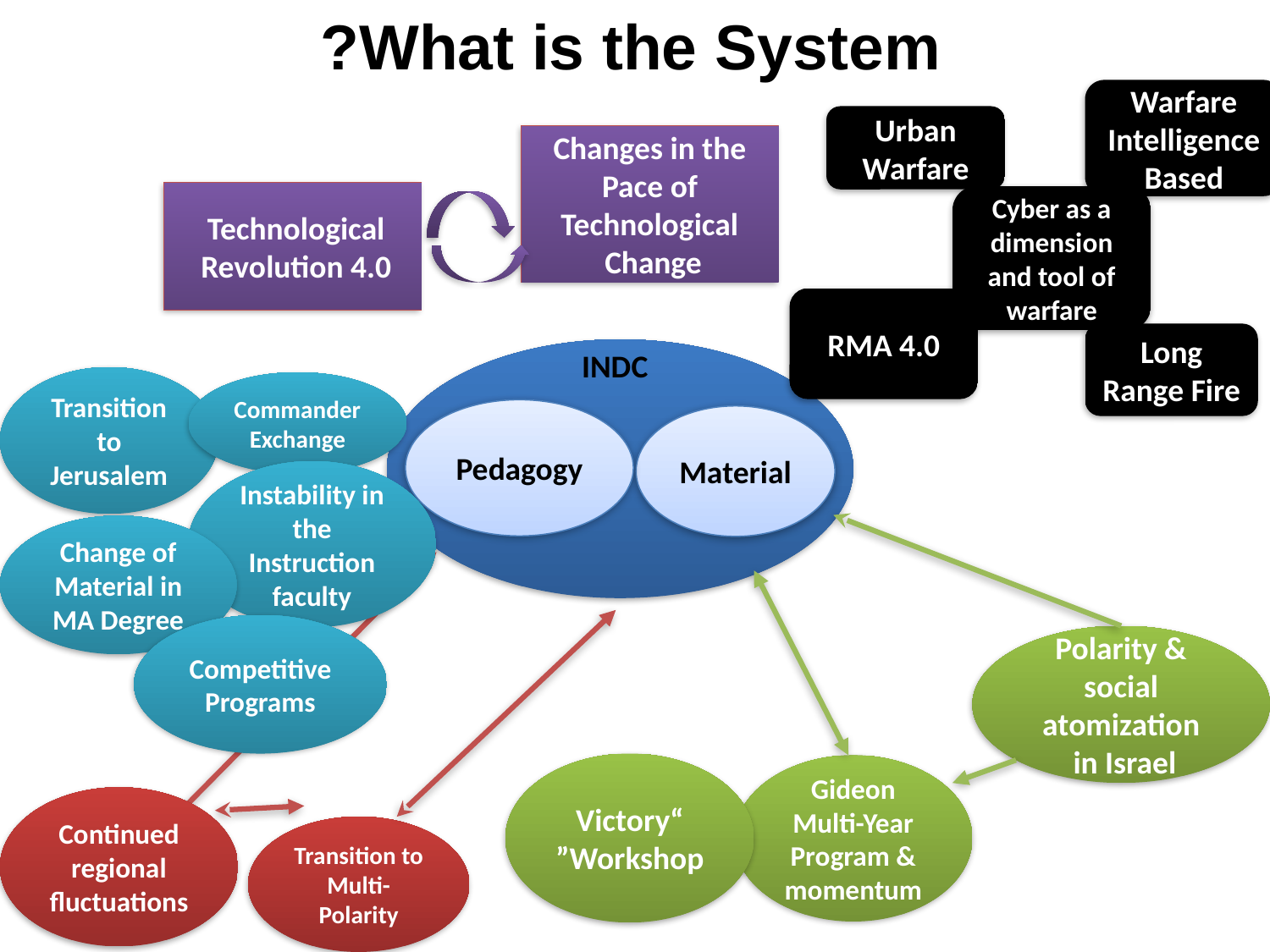

What is the System?

Warfare Intelligence Based
Urban Warfare
Changes in the Pace of Technological Change
Technological
Revolution 4.0

Cyber as a dimension and tool of warfare

RMA 4.0
Long Range Fire
INDC

Transition to Jerusalem
Commander Exchange
Pedagogy
Material
Instability in the Instruction faculty
Change of Material in MA Degree
Competitive Programs
Polarity & social atomization in Israel
“Victory Workshop”
Gideon Multi-Year Program & momentum
Continued regional fluctuations
Transition to Multi-Polarity